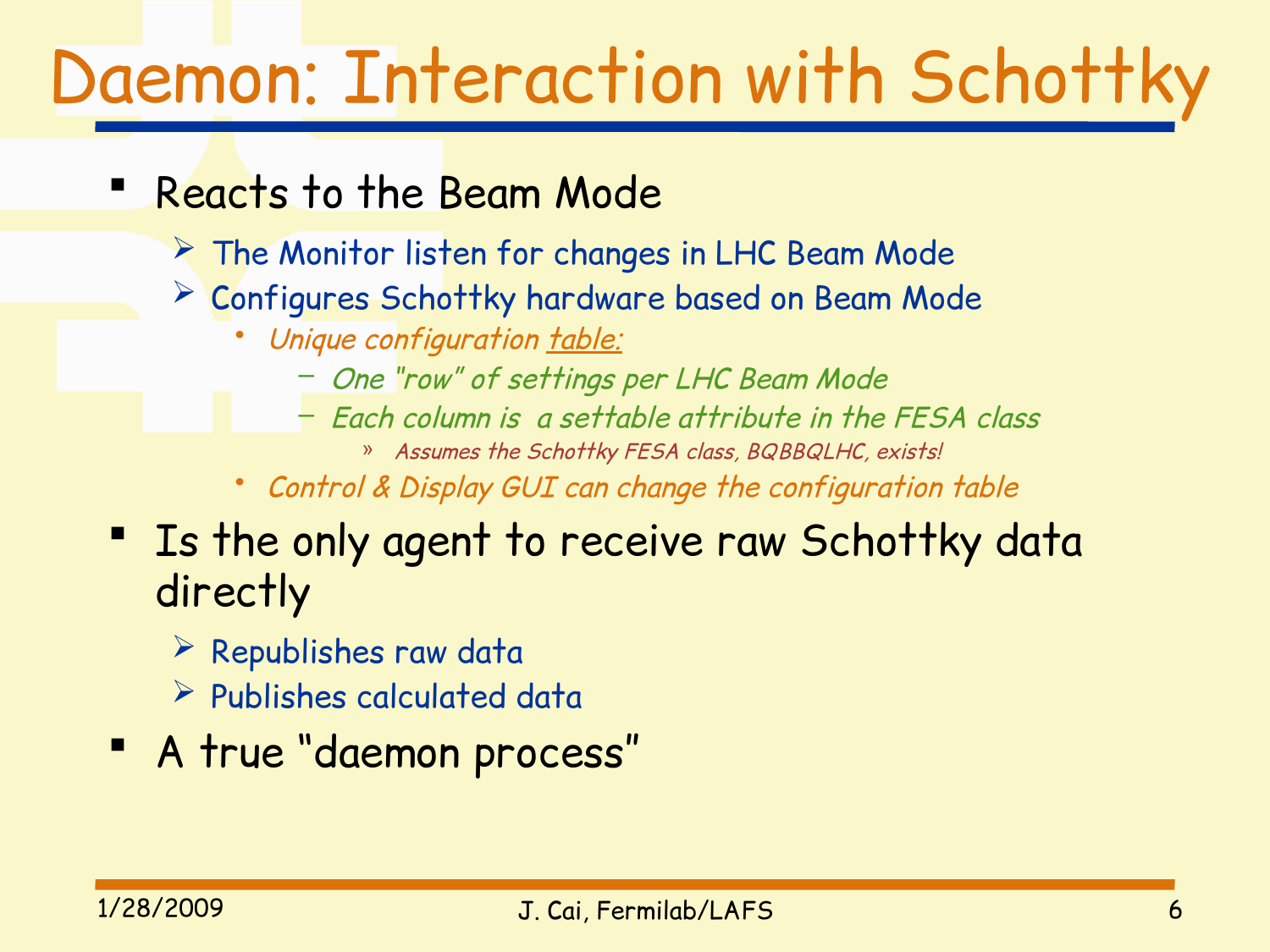

# Daemon: Interaction with Schottky
Reacts to the Beam Mode
The Monitor listen for changes in LHC Beam Mode
Configures Schottky hardware based on Beam Mode
Unique configuration table:
One “row” of settings per LHC Beam Mode
Each column is  a settable attribute in the FESA class
Assumes the Schottky FESA class, BQBBQLHC, exists!
Control & Display GUI can change the configuration table
Is the only agent to receive raw Schottky data directly
Republishes raw data
Publishes calculated data
A true “daemon process”
1/28/2009
6
J. Cai, Fermilab/LAFS